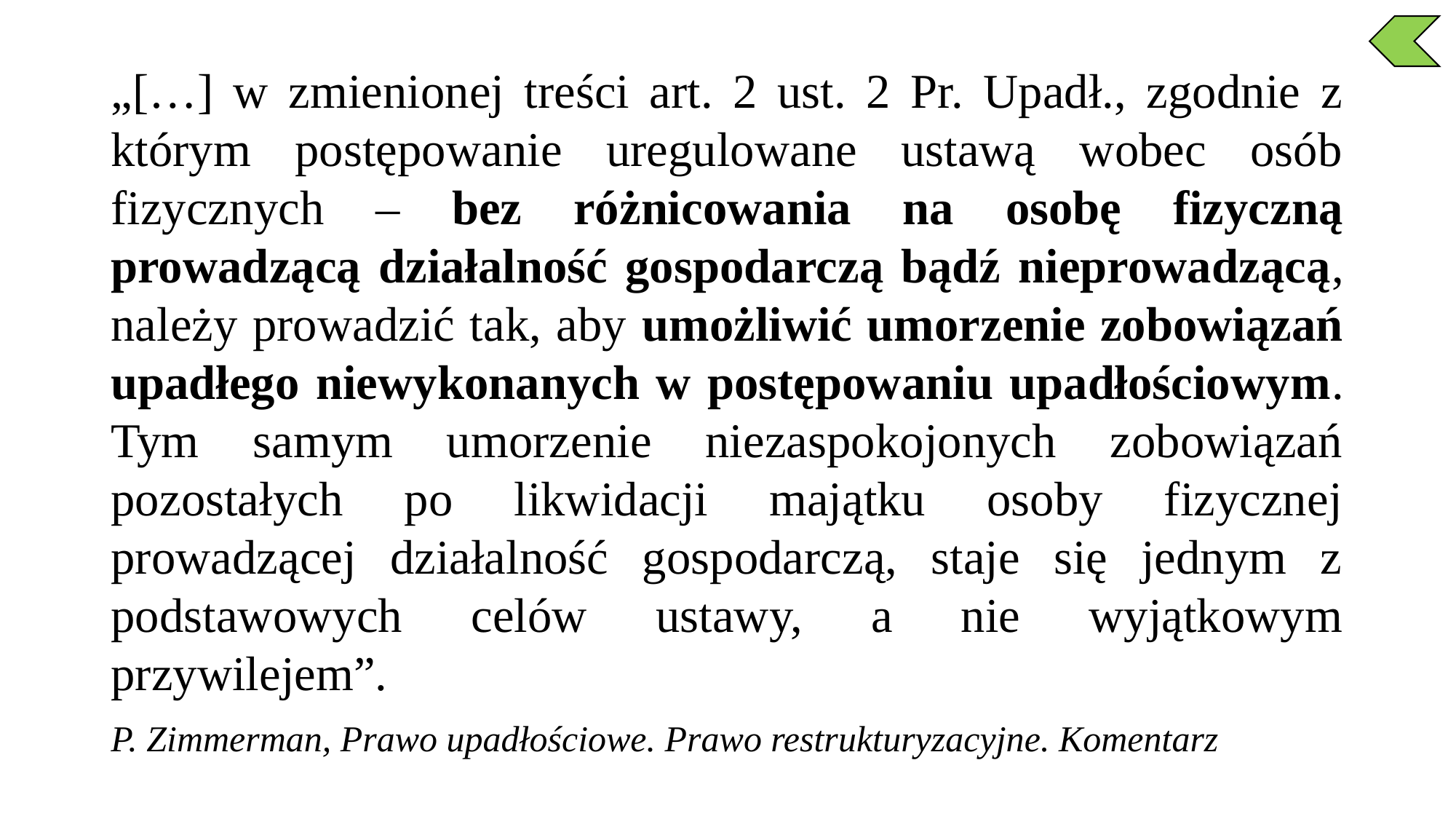

„[…] w zmienionej treści art. 2 ust. 2 Pr. Upadł., zgodnie z którym postępowanie uregulowane ustawą wobec osób fizycznych – bez różnicowania na osobę fizyczną prowadzącą działalność gospodarczą bądź nieprowadzącą, należy prowadzić tak, aby umożliwić umorzenie zobowiązań upadłego niewykonanych w postępowaniu upadłościowym. Tym samym umorzenie niezaspokojonych zobowiązań pozostałych po likwidacji majątku osoby fizycznej prowadzącej działalność gospodarczą, staje się jednym z podstawowych celów ustawy, a nie wyjątkowym przywilejem”.
P. Zimmerman, Prawo upadłościowe. Prawo restrukturyzacyjne. Komentarz